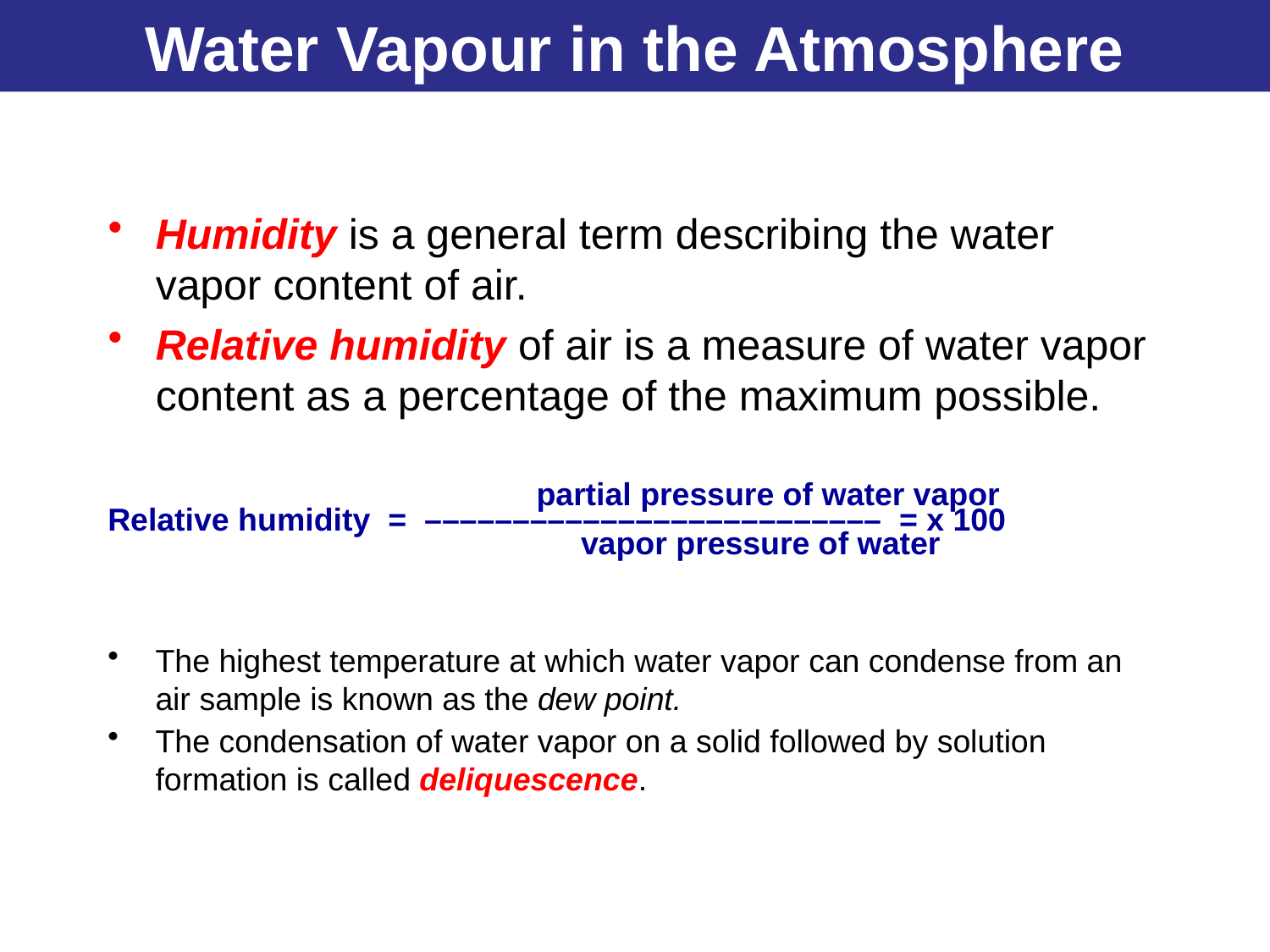

Water Vapour in the Atmosphere
Humidity is a general term describing the water vapor content of air.
Relative humidity of air is a measure of water vapor content as a percentage of the maximum possible.
         			partial pressure of water vapor
Relative humidity  =  ––––––––––––––––––––––––––  = x 100
        			     vapor pressure of water
The highest temperature at which water vapor can condense from an air sample is known as the dew point.
The condensation of water vapor on a solid followed by solution formation is called deliquescence.